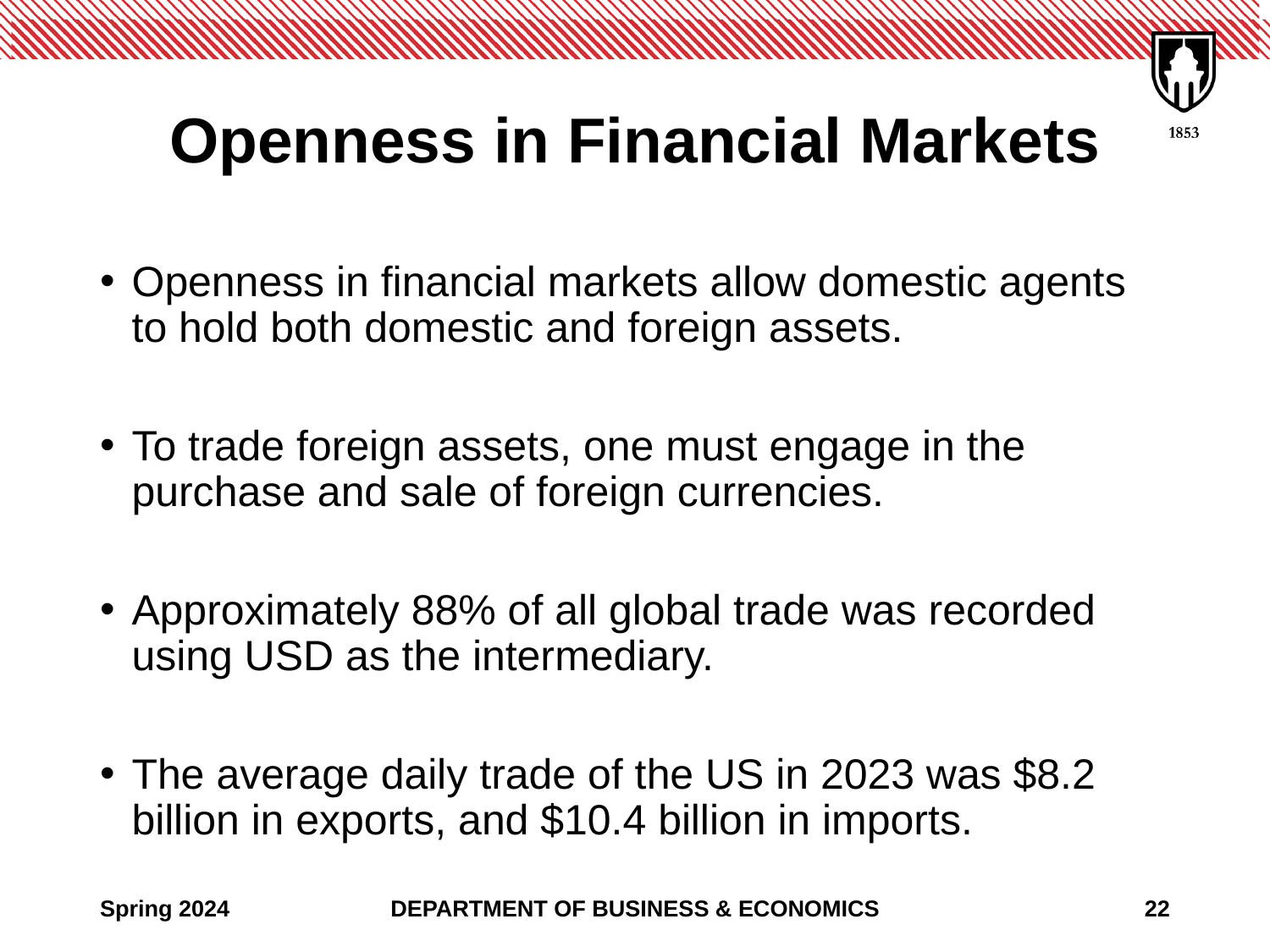

# Openness in Financial Markets
Openness in financial markets allow domestic agents to hold both domestic and foreign assets.

To trade foreign assets, one must engage in the purchase and sale of foreign currencies.

Approximately 88% of all global trade was recorded using USD as the intermediary.

The average daily trade of the US in 2023 was $8.2 billion in exports, and $10.4 billion in imports.

Spring 2024
DEPARTMENT OF BUSINESS & ECONOMICS
22